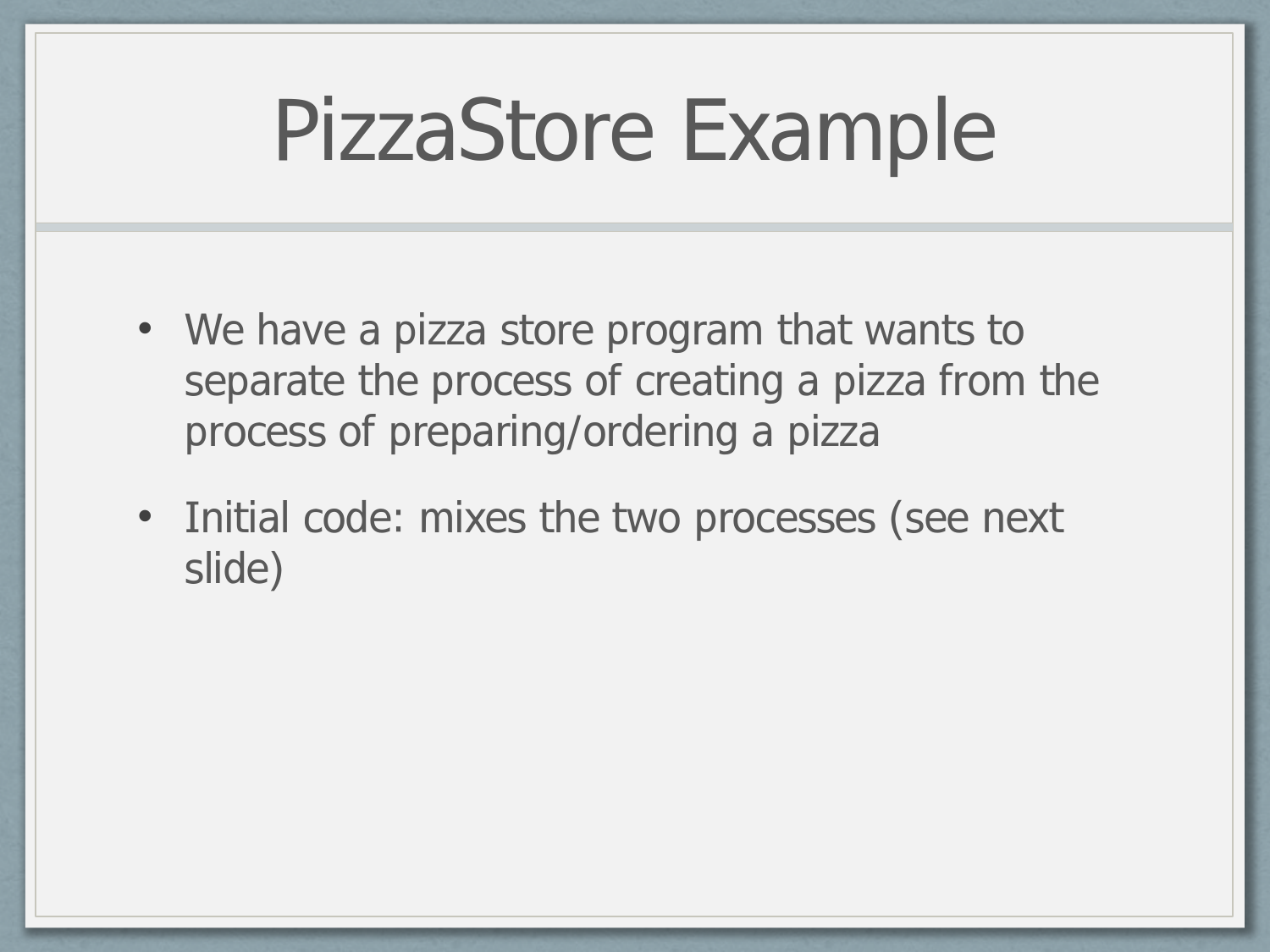

# PizzaStore Example
We have a pizza store program that wants to separate the process of creating a pizza from the process of preparing/ordering a pizza
Initial code: mixes the two processes (see next slide)